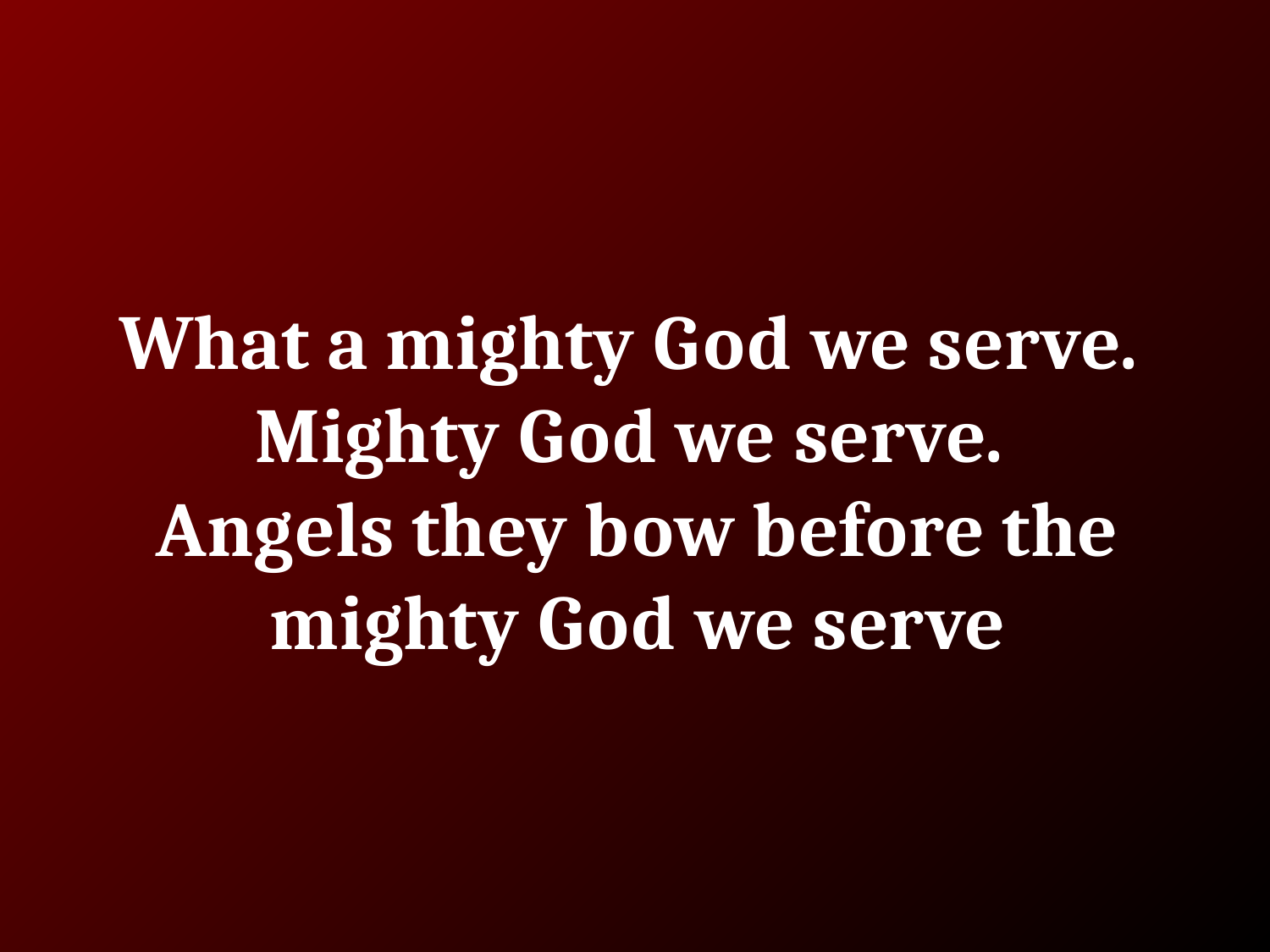

# What a mighty God we serve.
Mighty God we serve.
Angels they bow before the mighty God we serve